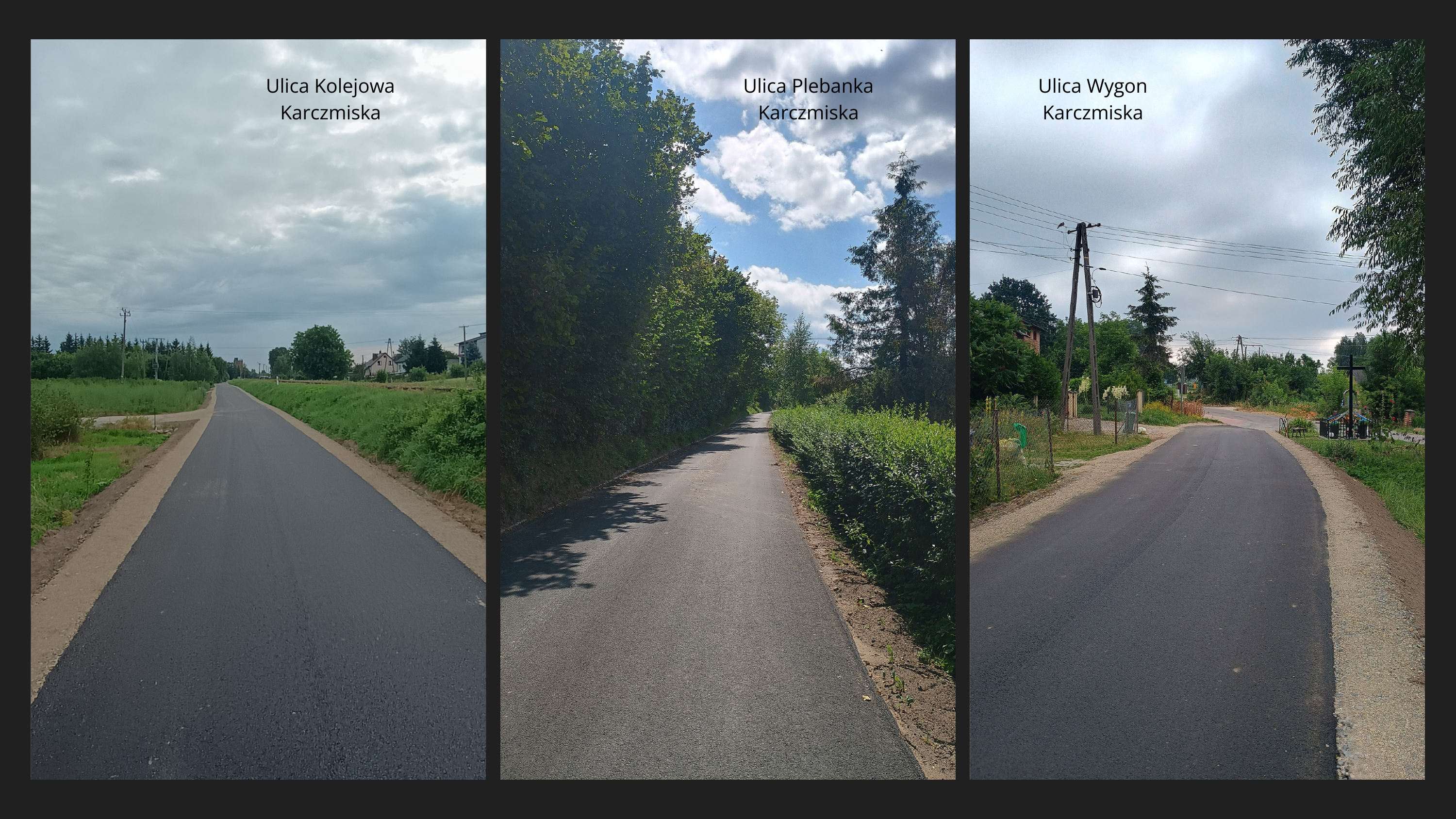

Ulica Kolejowa
Karczmiska
Ulica Plebanka
Karczmiska
Ulica Wygon
Karczmiska